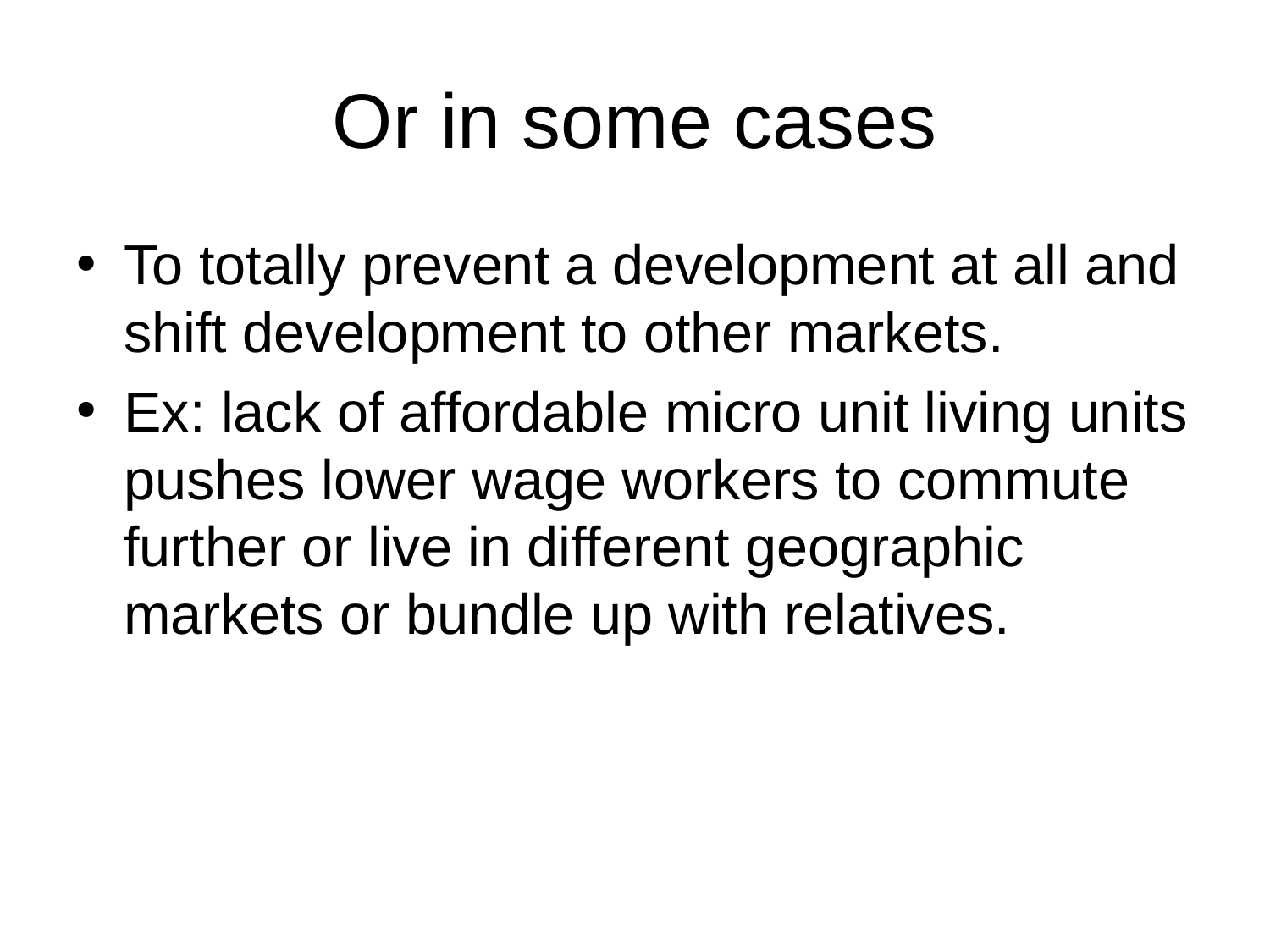

# Or in some cases
To totally prevent a development at all and shift development to other markets.
Ex: lack of affordable micro unit living units pushes lower wage workers to commute further or live in different geographic markets or bundle up with relatives.